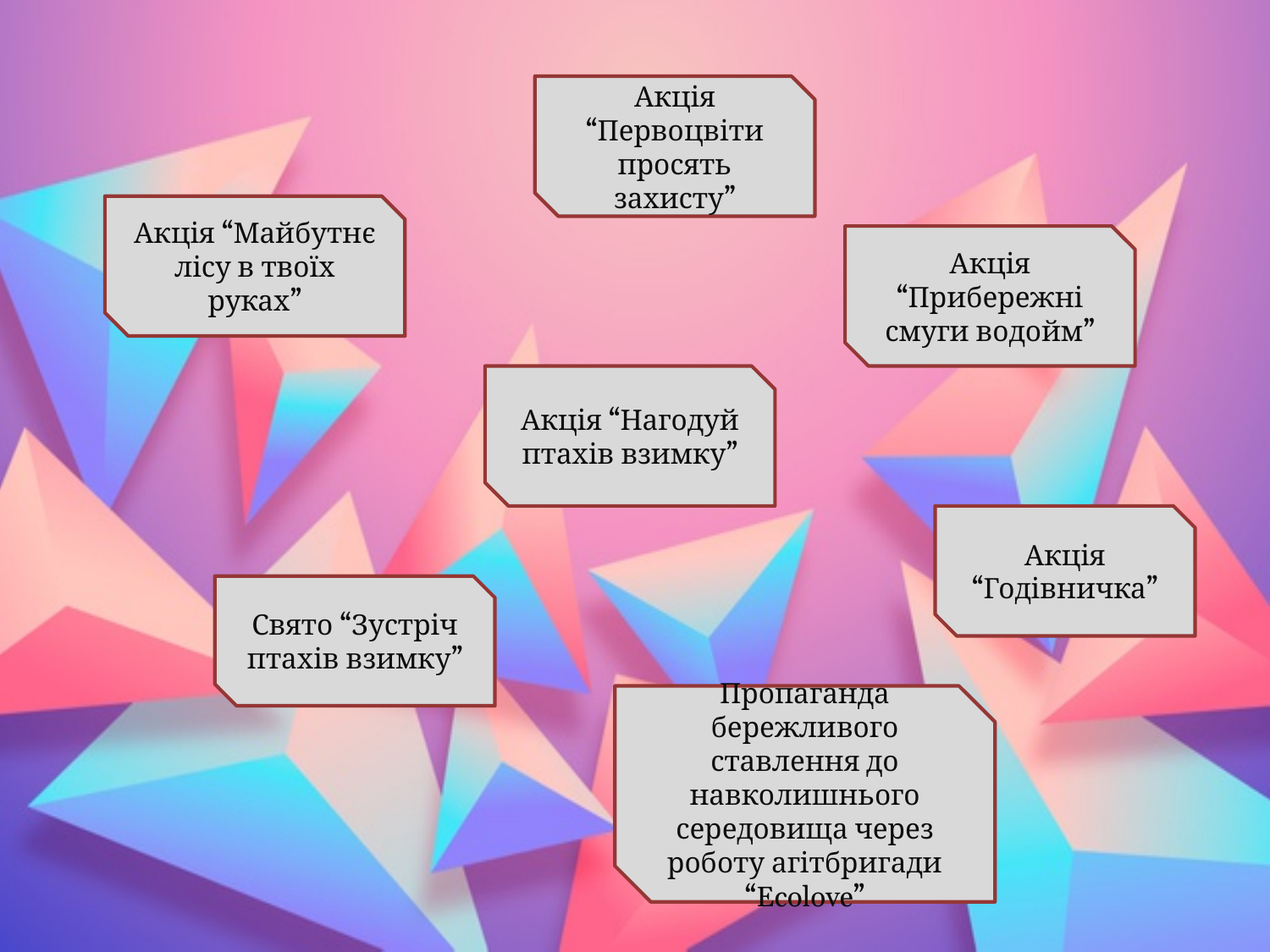

Акція “Первоцвіти просять захисту”
Акція “Майбутнє лісу в твоїх руках”
Акція “Прибережні смуги водойм”
Акція “Нагодуй птахів взимку”
Акція “Годівничка”
Свято “Зустріч птахів взимку”
Пропаганда бережливого ставлення до навколишнього середовища через роботу агітбригади “Ecolove”